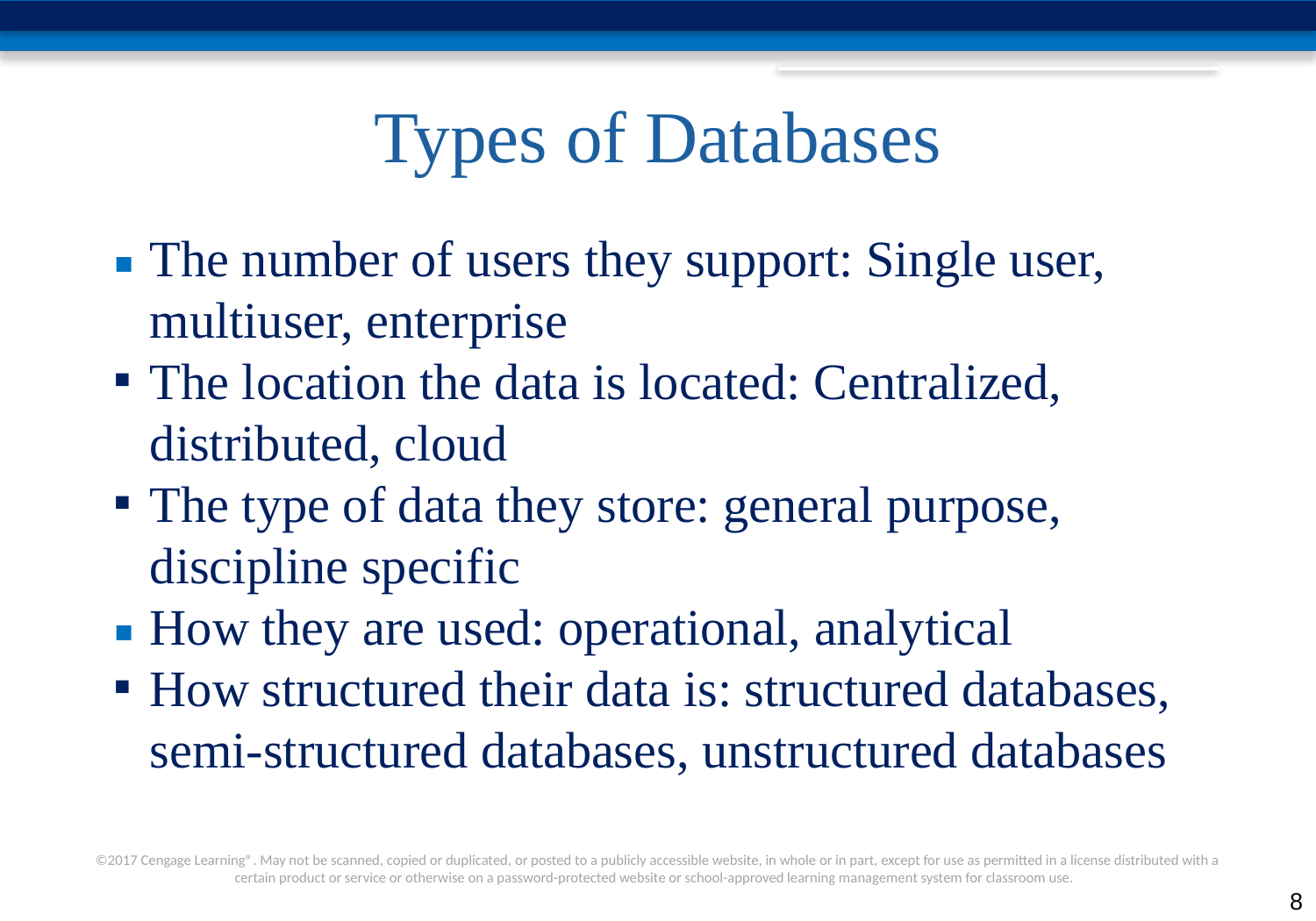

# Types of Databases
The number of users they support: Single user, multiuser, enterprise
The location the data is located: Centralized, distributed, cloud
The type of data they store: general purpose, discipline specific
How they are used: operational, analytical
How structured their data is: structured databases, semi-structured databases, unstructured databases

8